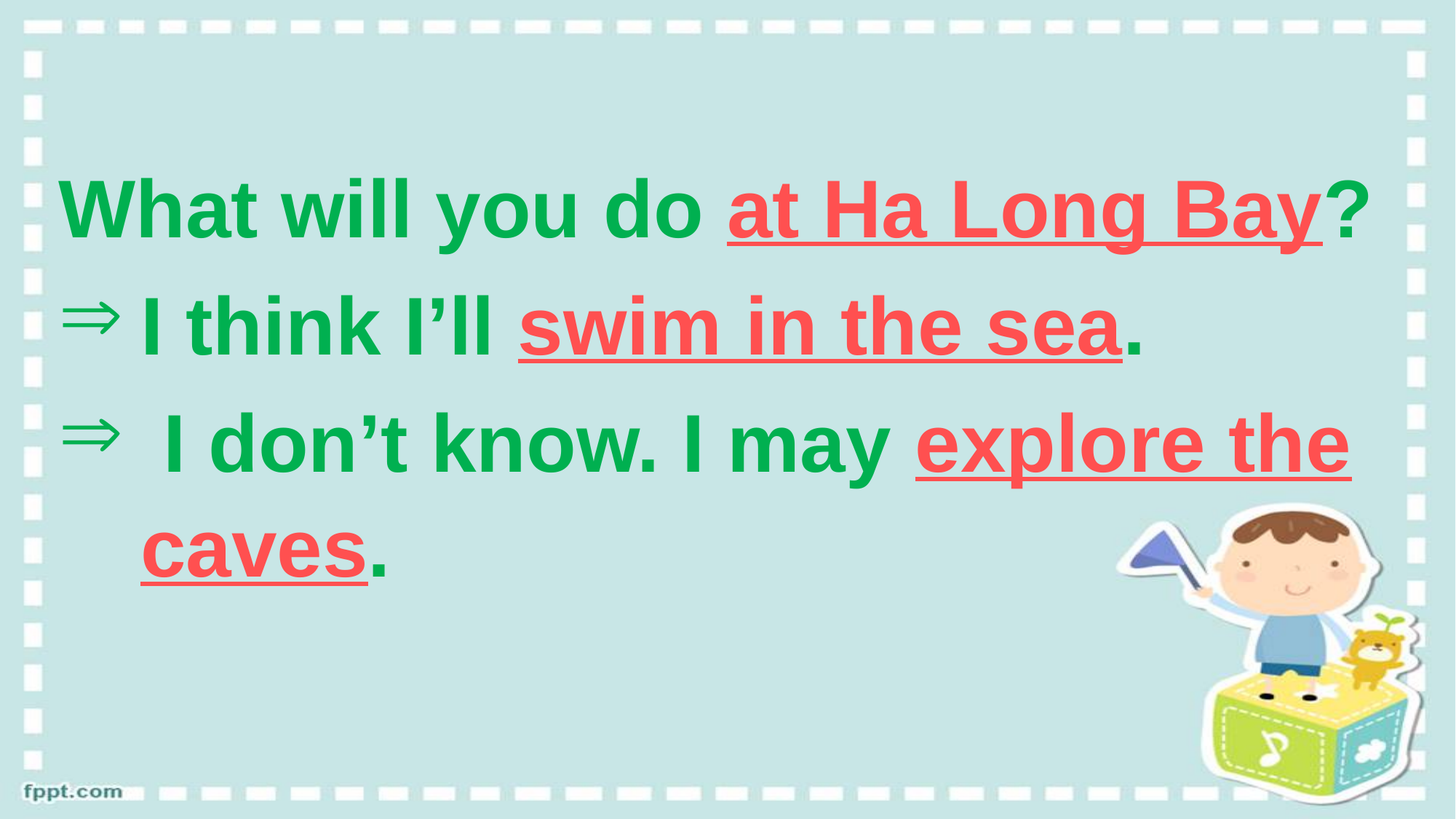

What will you do at Ha Long Bay?
I think I’ll swim in the sea.
 I don’t know. I may explore the caves.